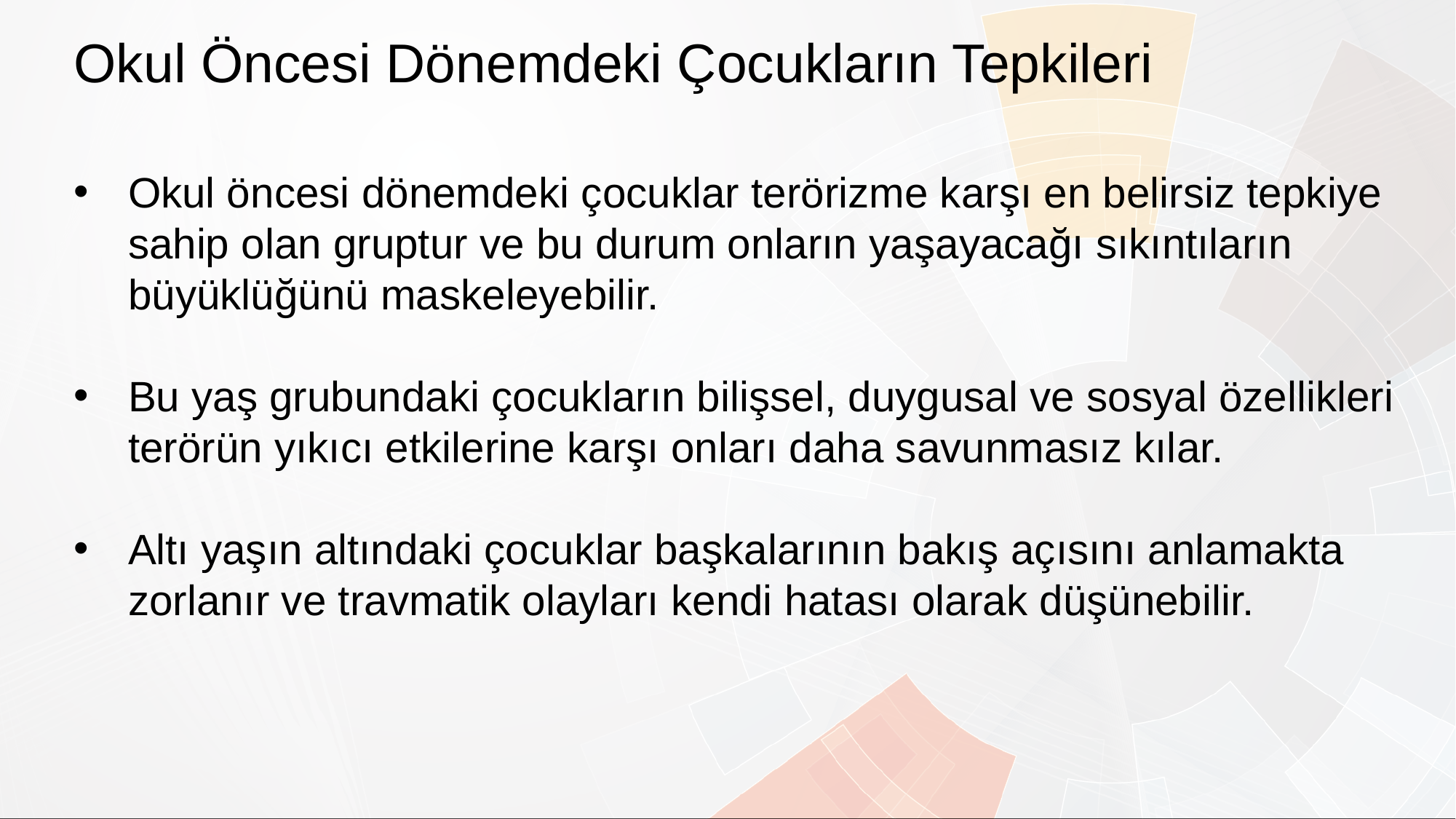

Okul Öncesi Dönemdeki Çocukların Tepkileri
Okul öncesi dönemdeki çocuklar terörizme karşı en belirsiz tepkiye sahip olan gruptur ve bu durum onların yaşayacağı sıkıntıların büyüklüğünü maskeleyebilir.

Bu yaş grubundaki çocukların bilişsel, duygusal ve sosyal özellikleri terörün yıkıcı etkilerine karşı onları daha savunmasız kılar.

Altı yaşın altındaki çocuklar başkalarının bakış açısını anlamakta zorlanır ve travmatik olayları kendi hatası olarak düşünebilir.